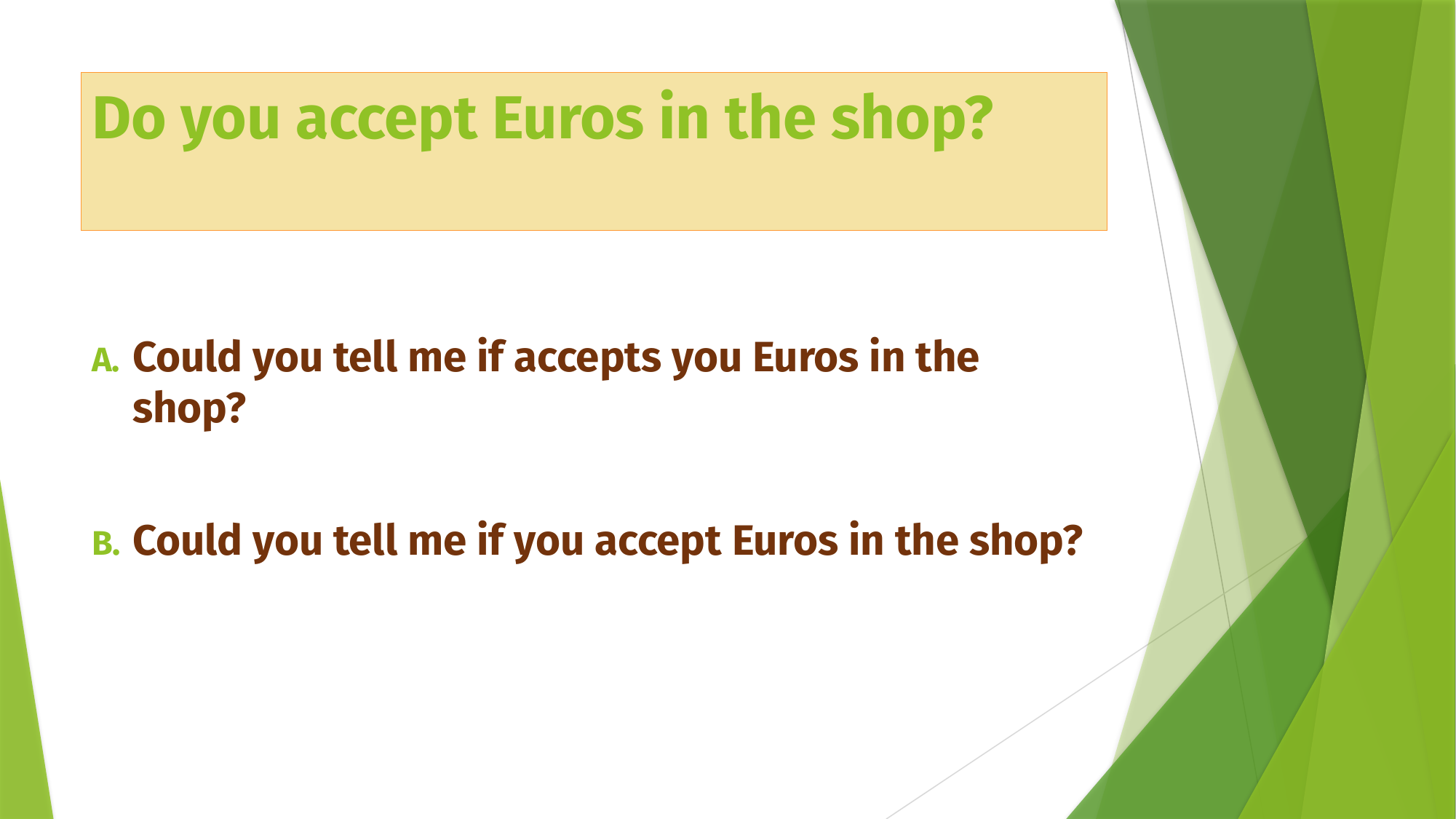

# Do you accept Euros in the shop?

Could you tell me if accepts you Euros in the shop?

Could you tell me if you accept Euros in the shop?